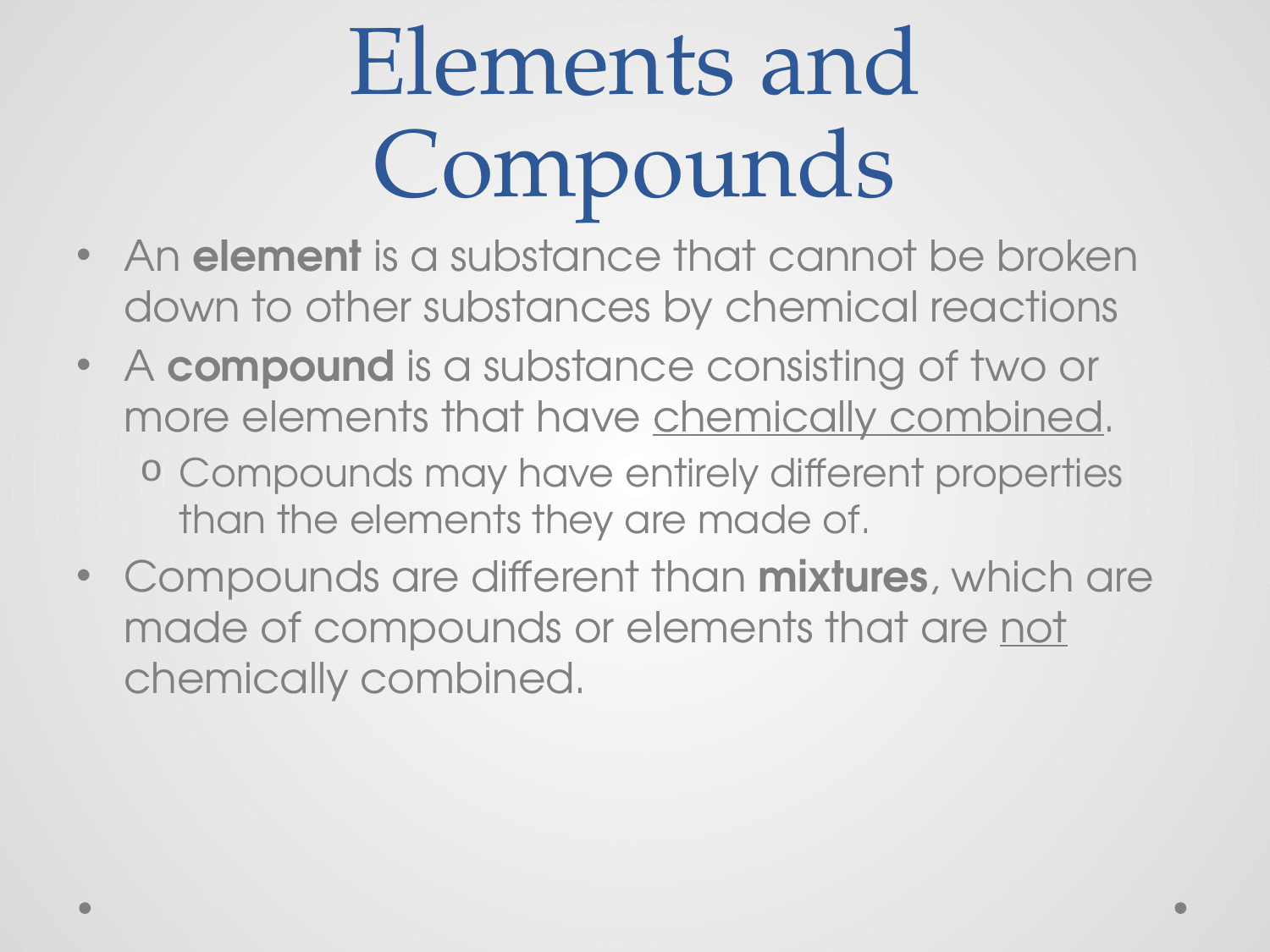

# Elements and Compounds
An element is a substance that cannot be broken down to other substances by chemical reactions
A compound is a substance consisting of two or more elements that have chemically combined.
Compounds may have entirely different properties than the elements they are made of.
Compounds are different than mixtures, which are made of compounds or elements that are not chemically combined.